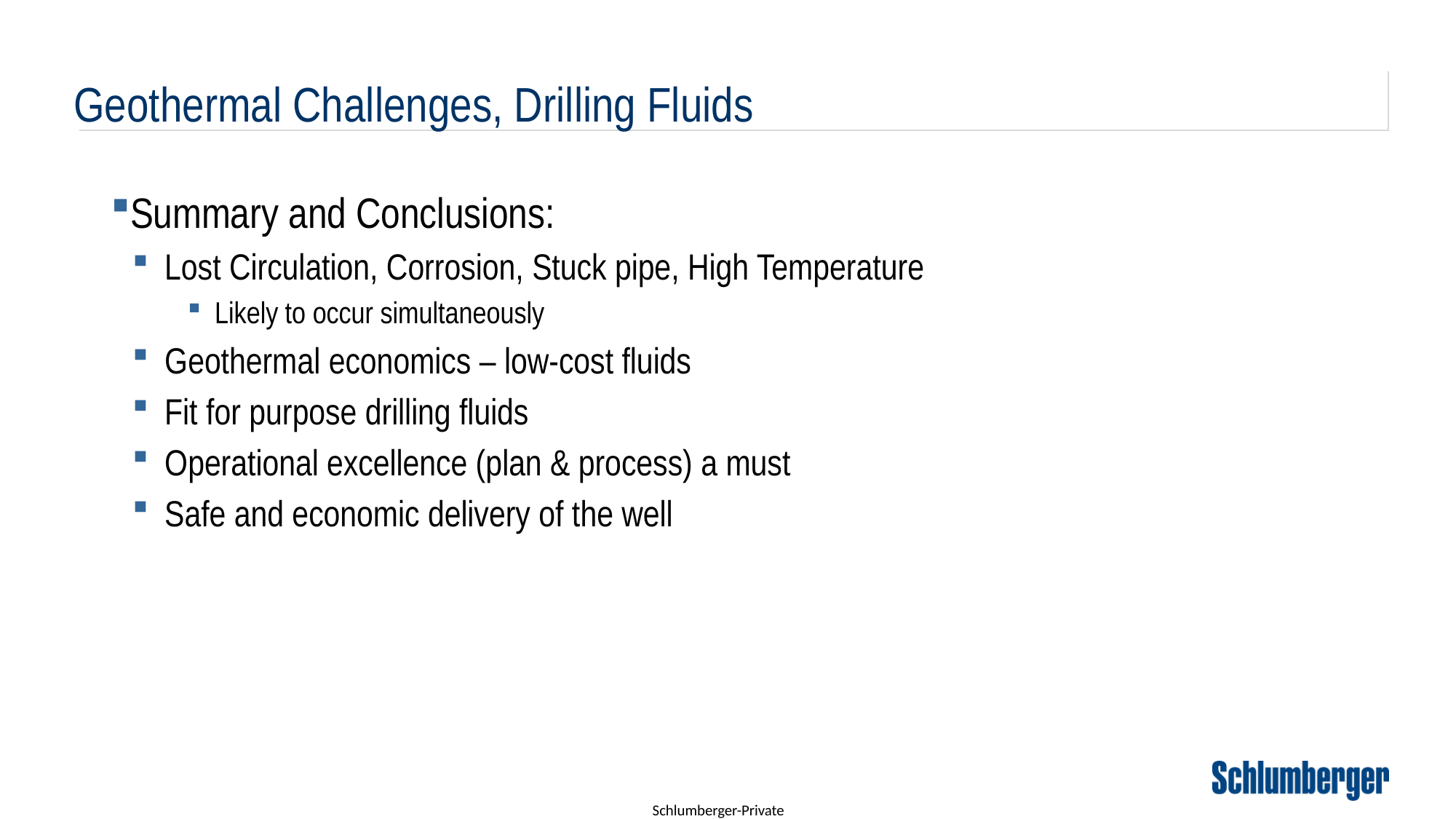

Geothermal Challenges, Drilling Fluids
Summary and Conclusions:
Lost Circulation, Corrosion, Stuck pipe, High Temperature
Likely to occur simultaneously
Geothermal economics – low-cost fluids
Fit for purpose drilling fluids
Operational excellence (plan & process) a must
Safe and economic delivery of the well